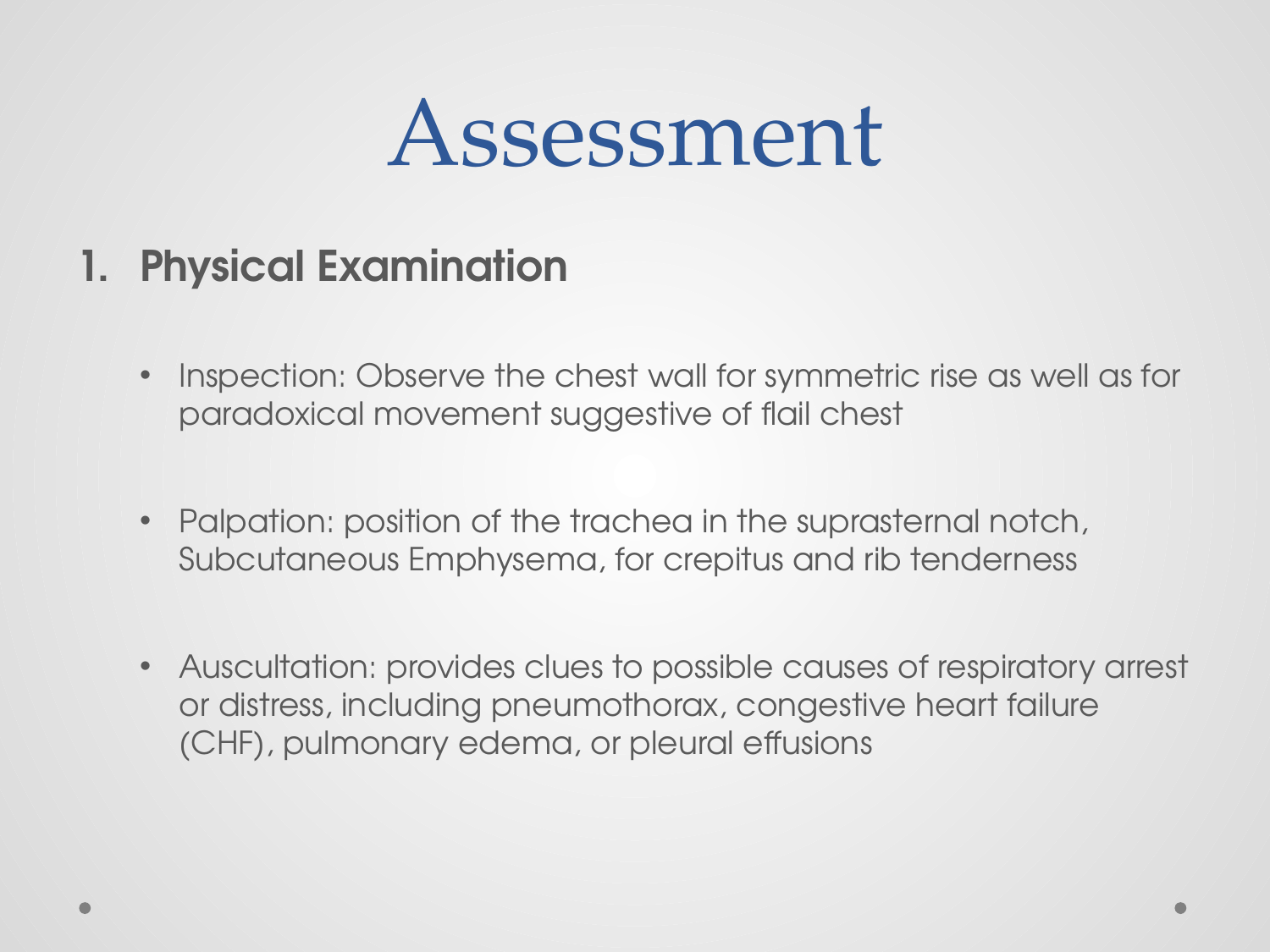

# Assessment
Physical Examination

Inspection: Observe the chest wall for symmetric rise as well as for paradoxical movement suggestive of flail chest

Palpation: position of the trachea in the suprasternal notch, Subcutaneous Emphysema, for crepitus and rib tenderness

Auscultation: provides clues to possible causes of respiratory arrest or distress, including pneumothorax, congestive heart failure (CHF), pulmonary edema, or pleural effusions